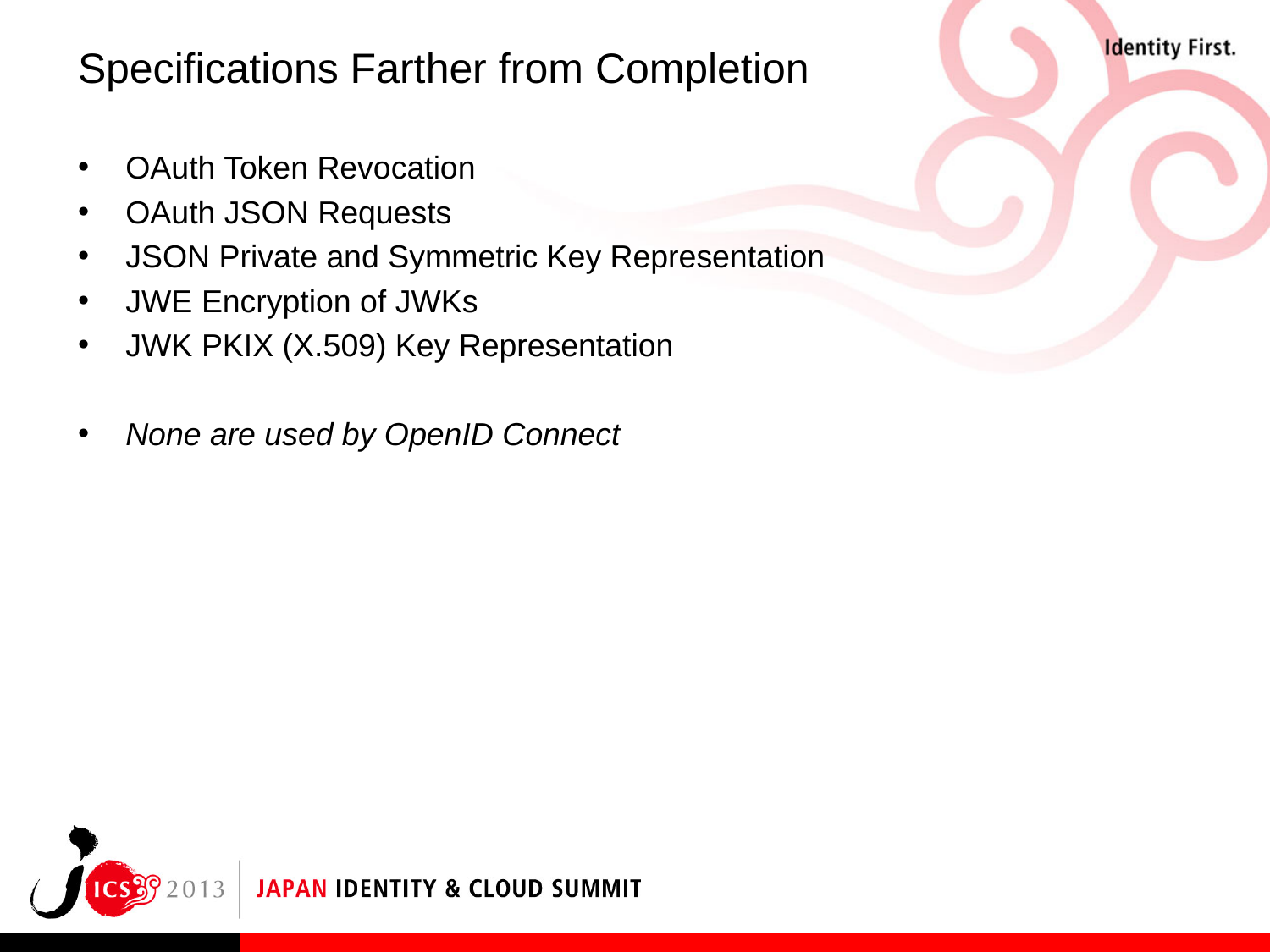

# Specifications Farther from Completion
OAuth Token Revocation
OAuth JSON Requests
JSON Private and Symmetric Key Representation
JWE Encryption of JWKs
JWK PKIX (X.509) Key Representation

None are used by OpenID Connect